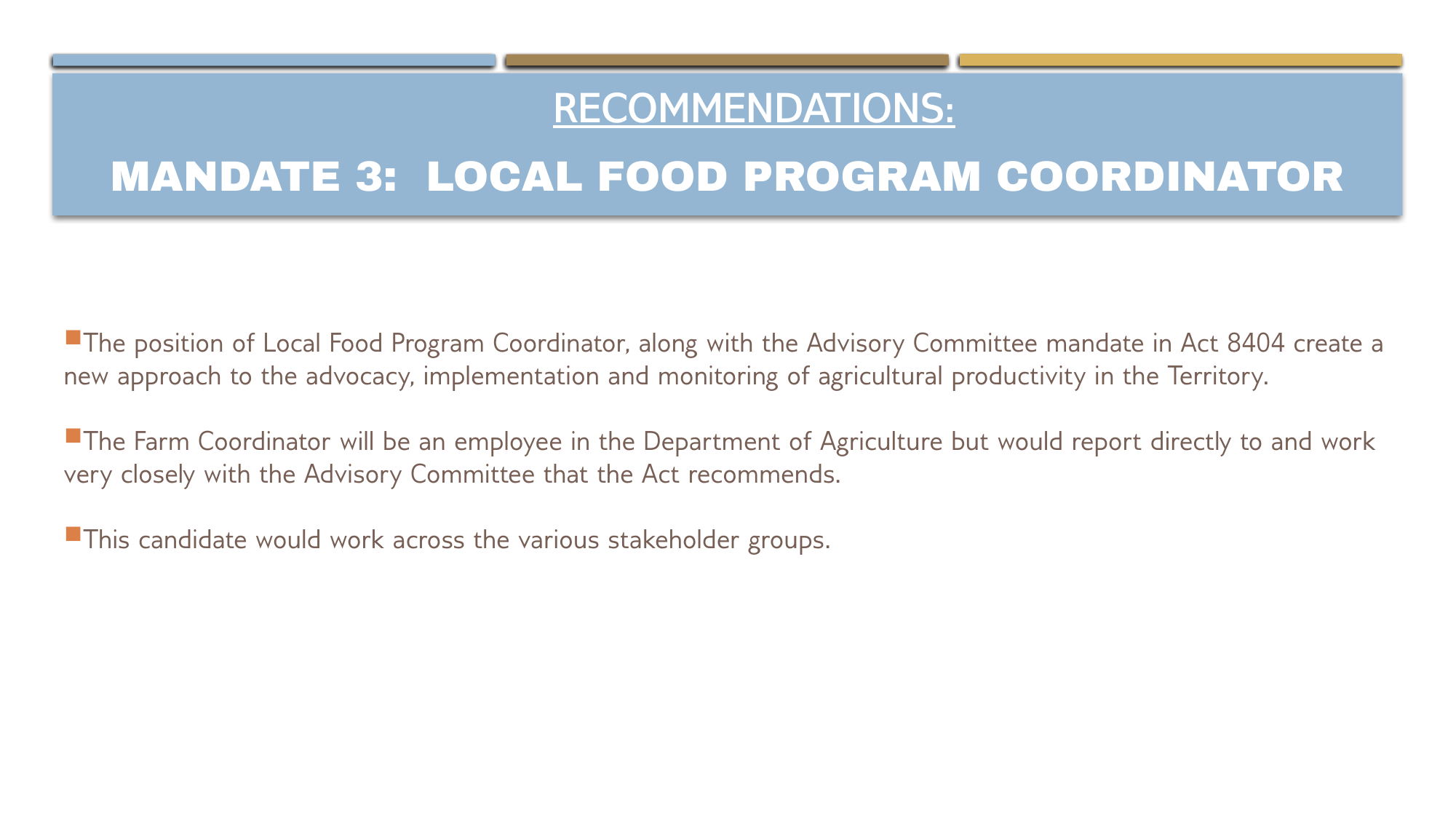

RECOMMENDATIONS:

# Mandate 3:  LOCAL FOOD PROGRAM COORDINATOR
The position of Local Food Program Coordinator, along with the Advisory Committee mandate in Act 8404 create a new approach to the advocacy, implementation and monitoring of agricultural productivity in the Territory.

The Farm Coordinator will be an employee in the Department of Agriculture but would report directly to and work very closely with the Advisory Committee that the Act recommends.

This candidate would work across the various stakeholder groups.